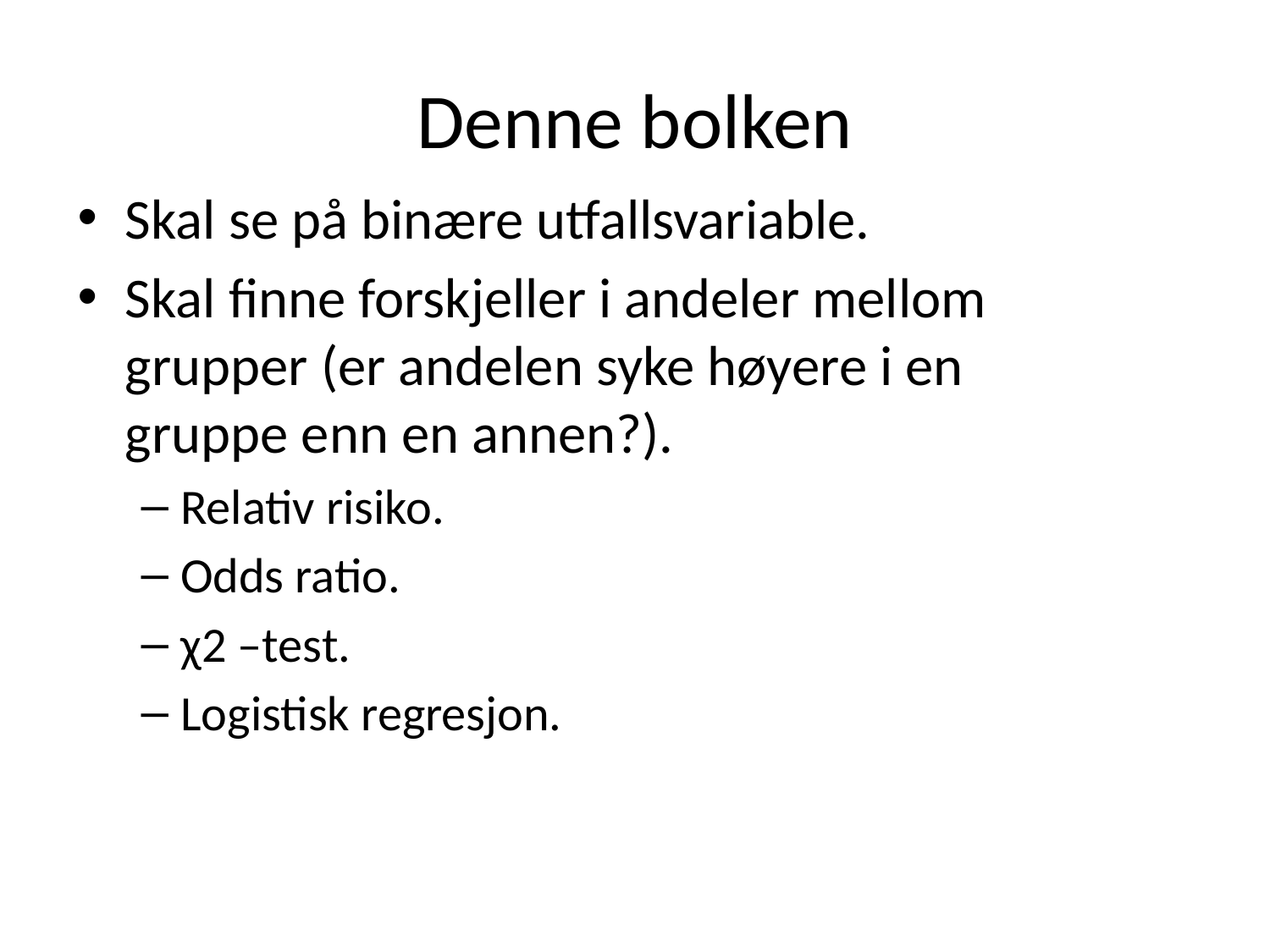

# Denne bolken
Skal se på binære utfallsvariable.
Skal finne forskjeller i andeler mellom grupper (er andelen syke høyere i en gruppe enn en annen?).
Relativ risiko.
Odds ratio.
χ2 –test.
Logistisk regresjon.